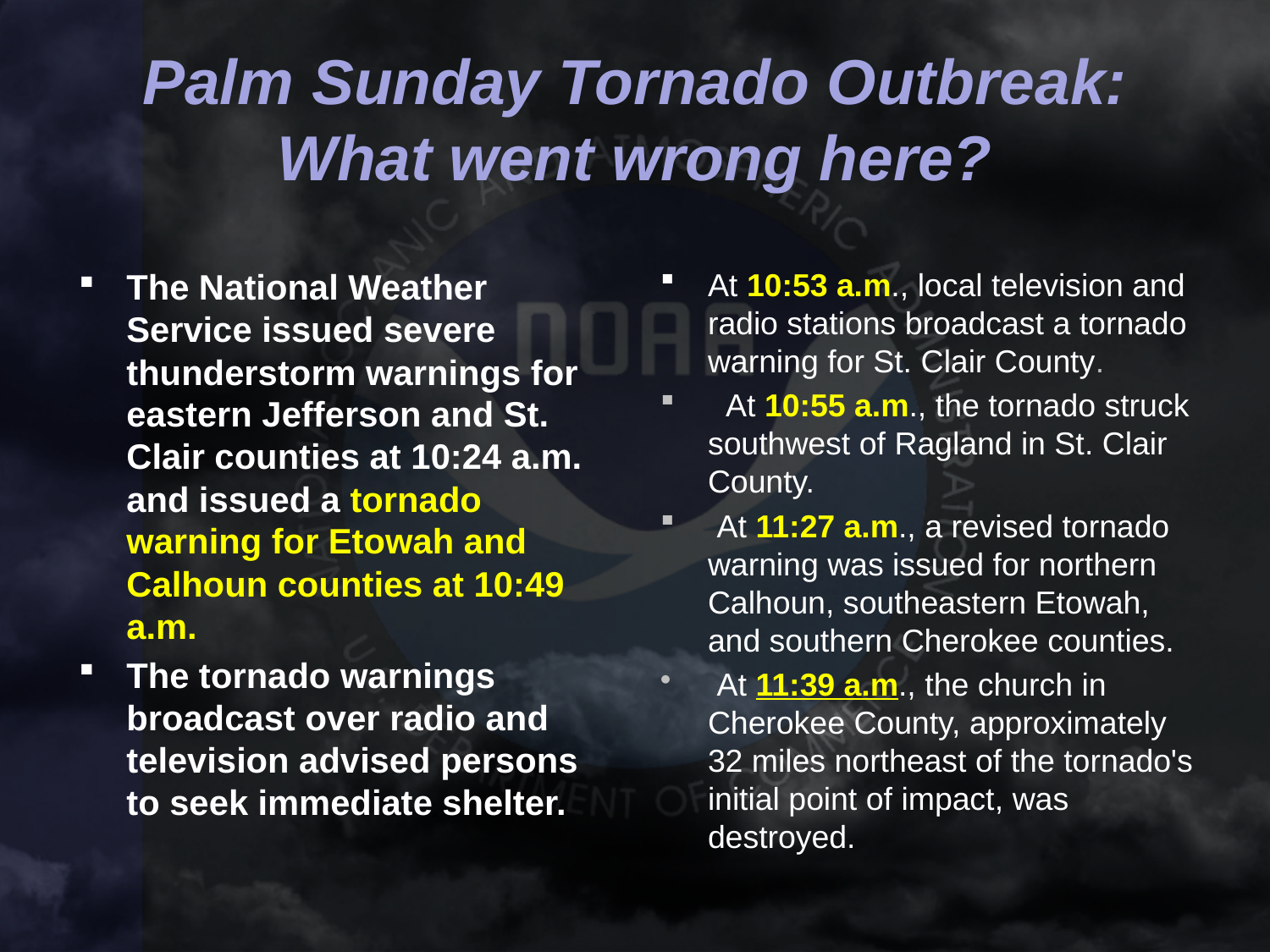

# Palm Sunday Tornado Outbreak: What went wrong here?
At 10:53 a.m., local television and radio stations broadcast a tornado warning for St. Clair County.
  At 10:55 a.m., the tornado struck southwest of Ragland in St. Clair County.
 At 11:27 a.m., a revised tornado warning was issued for northern Calhoun, southeastern Etowah, and southern Cherokee counties.
 At 11:39 a.m., the church in Cherokee County, approximately 32 miles northeast of the tornado's initial point of impact, was destroyed.

The National Weather Service issued severe thunderstorm warnings for eastern Jefferson and St. Clair counties at 10:24 a.m. and issued a tornado warning for Etowah and Calhoun counties at 10:49 a.m.
The tornado warnings broadcast over radio and television advised persons to seek immediate shelter.